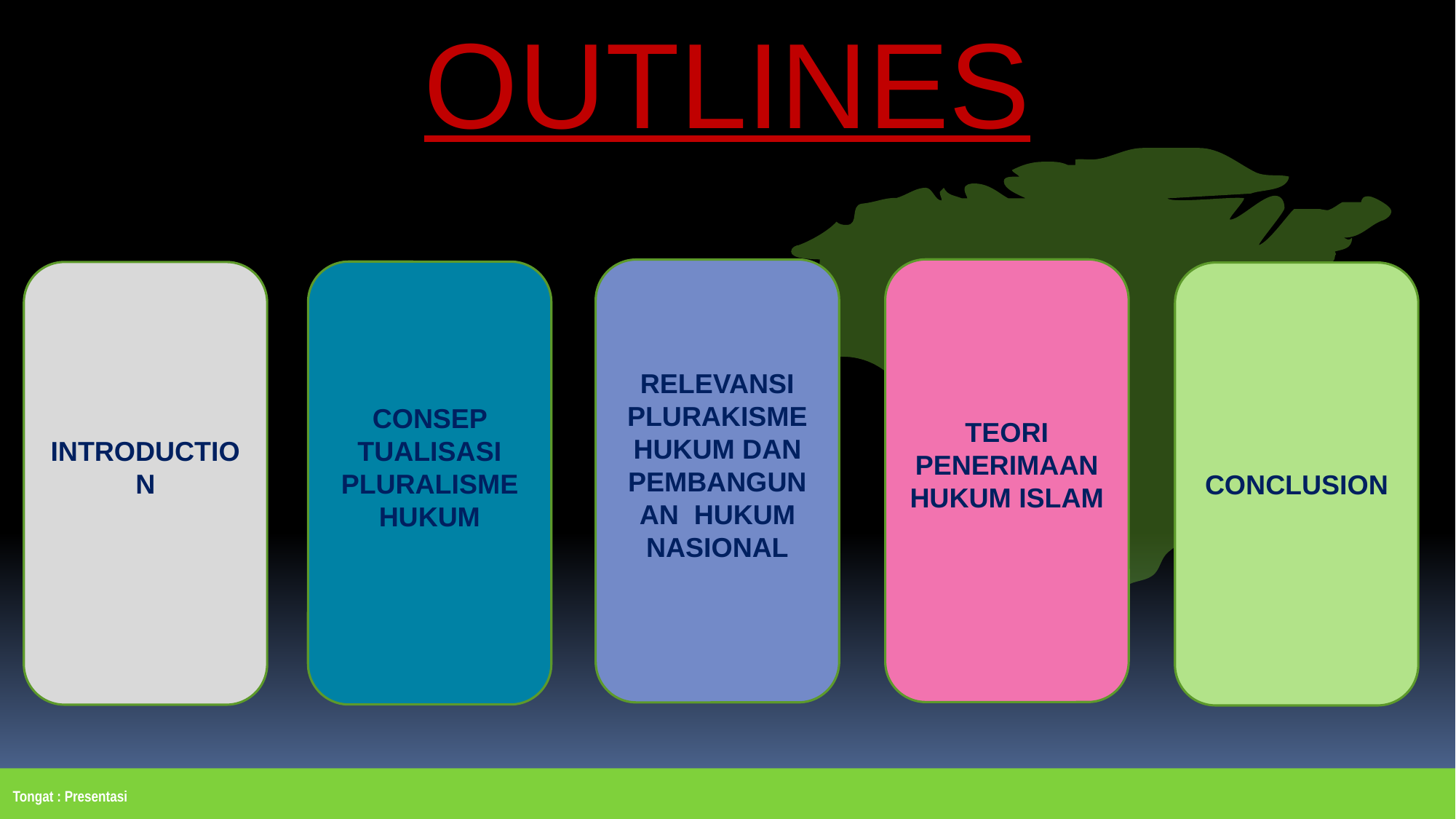

OUTLINES

TEORI PENERIMAAN HUKUM ISLAM

RELEVANSI PLURAKISME HUKUM DAN PEMBANGUNAN  HUKUM NASIONAL

CONSEP TUALISASI PLURALISME HUKUM

INTRODUCTION

CONCLUSION

Tongat : Presentasi